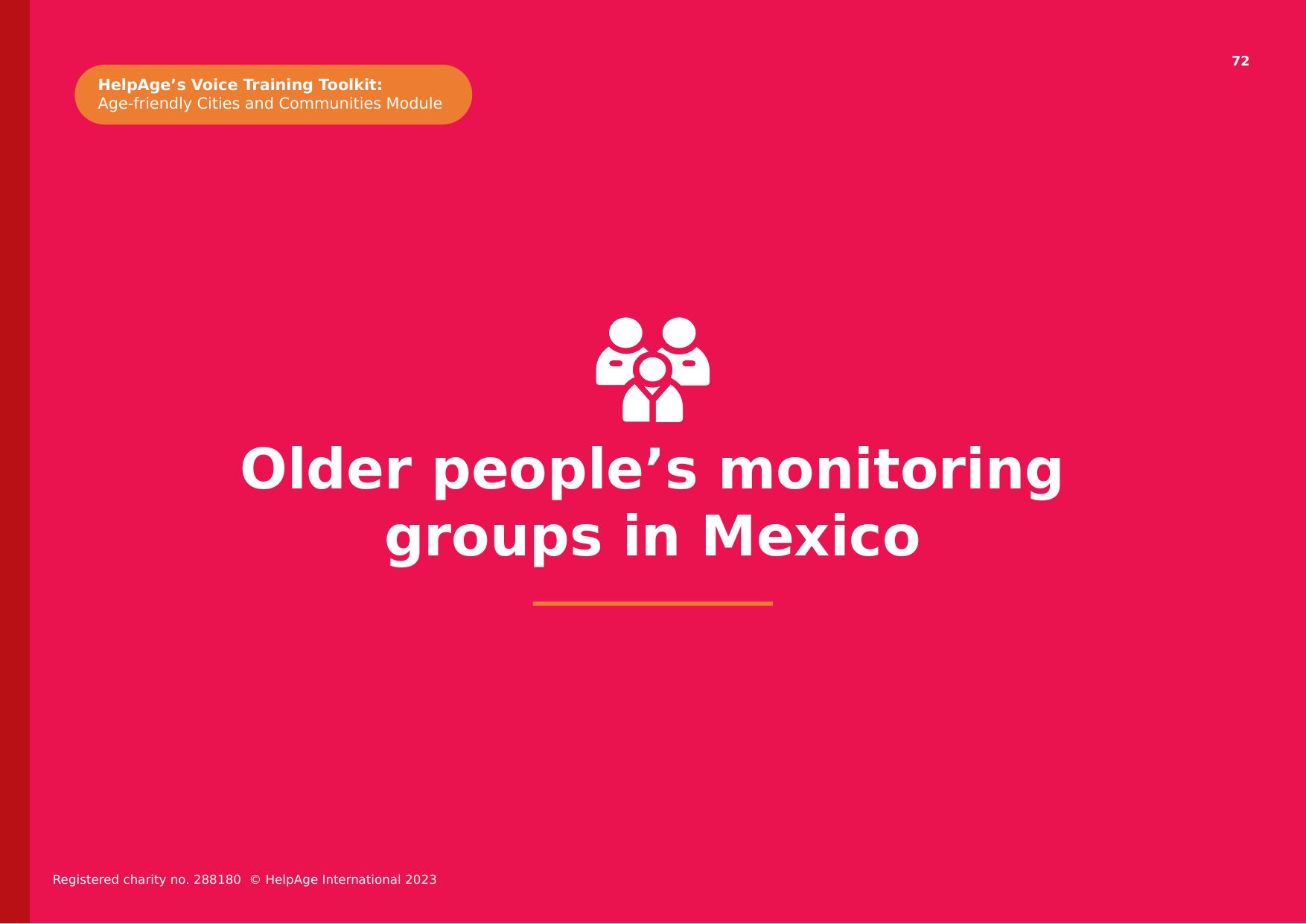

72

HelpAge’s Voice Training Toolkit:
Age-friendly Cities and Communities Module

Older people’s monitoring groups in Mexico